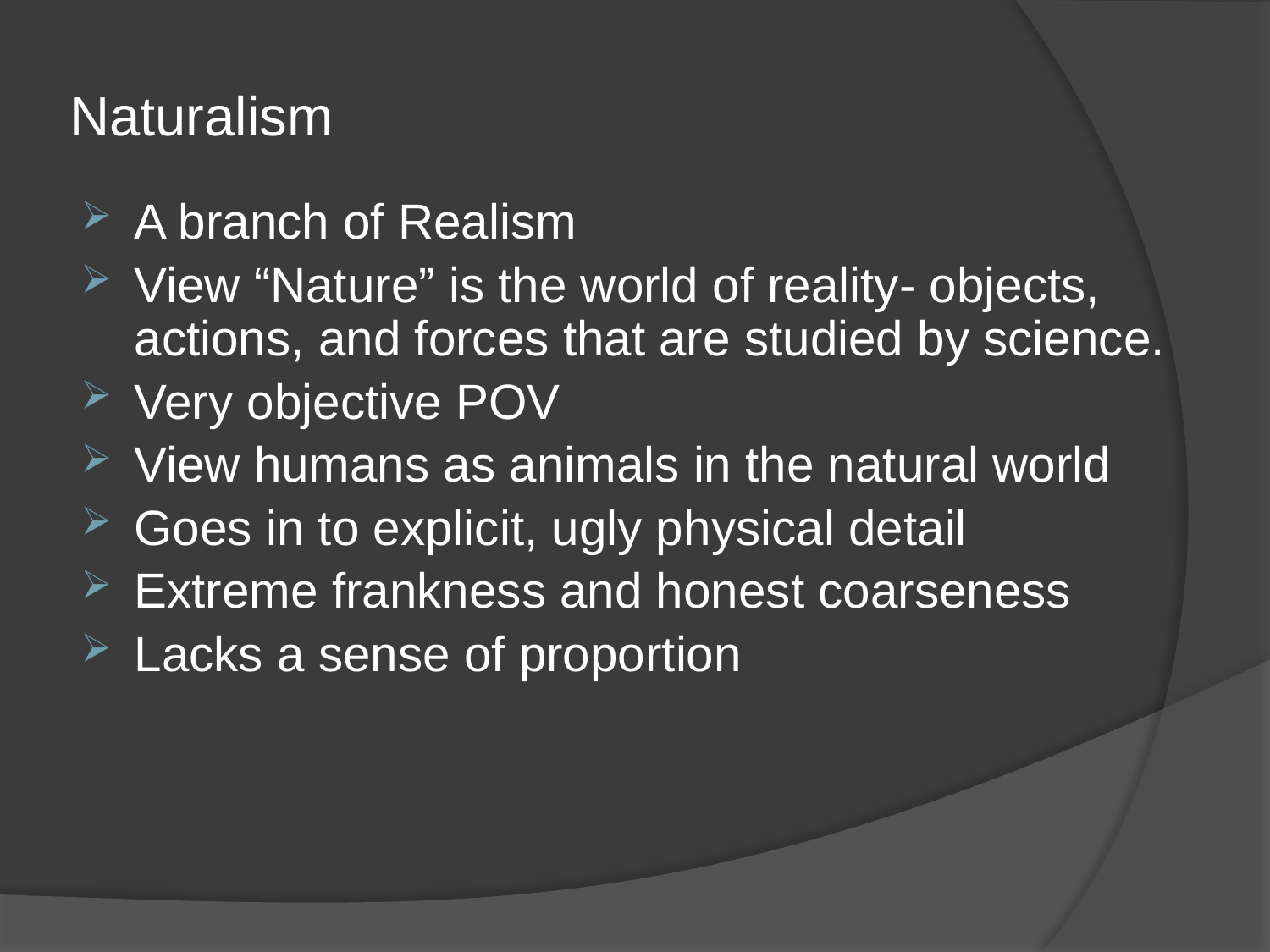

# Naturalism
A branch of Realism
View “Nature” is the world of reality- objects, actions, and forces that are studied by science.
Very objective POV
View humans as animals in the natural world
Goes in to explicit, ugly physical detail
Extreme frankness and honest coarseness
Lacks a sense of proportion